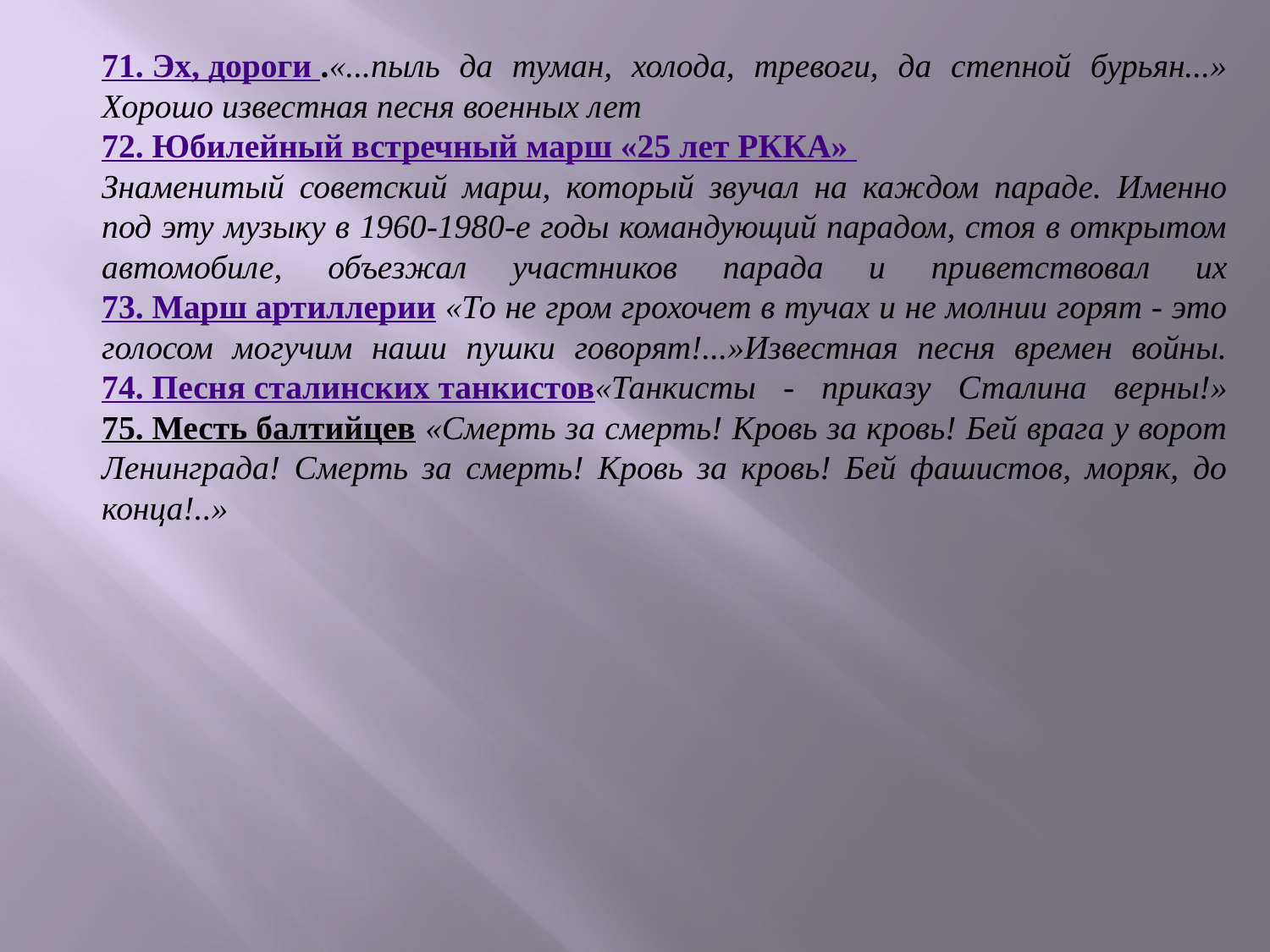

71. Эх, дороги .«...пыль да туман, холода, тревоги, да степной бурьян...»
Хорошо известная песня военных лет
72. Юбилейный встречный марш «25 лет РККА» 
Знаменитый советский марш, который звучал на каждом параде. Именно под эту музыку в 1960-1980-е годы командующий парадом, стоя в открытом автомобиле, объезжал участников парада и приветствовал их
73. Марш артиллерии «То не гром грохочет в тучах и не молнии горят - это голосом могучим наши пушки говорят!...»Известная песня времен войны.
74. Песня сталинских танкистов«Танкисты - приказу Сталина верны!»
75. Месть балтийцев «Смерть за смерть! Кровь за кровь! Бей врага у ворот Ленинграда! Смерть за смерть! Кровь за кровь! Бей фашистов, моряк, до конца!..»